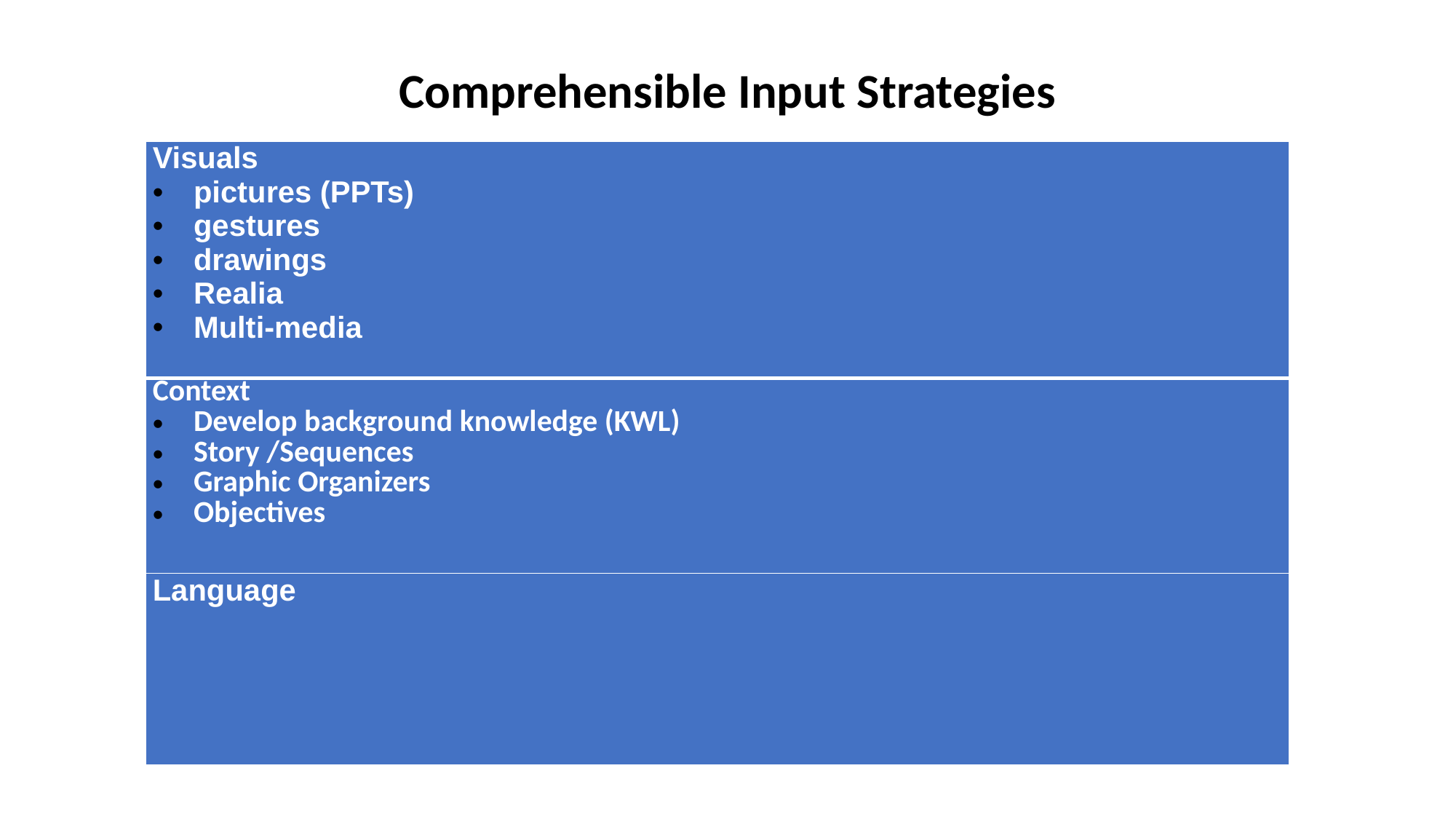

# Comprehensible Input Strategies
| Visuals­­ ­­pictures (PPTs) gestures drawings Realia Multi-media |
| --- |
| Context Develop background knowledge (KWL) Story /Sequences Graphic Organizers Objectives |
| Language |